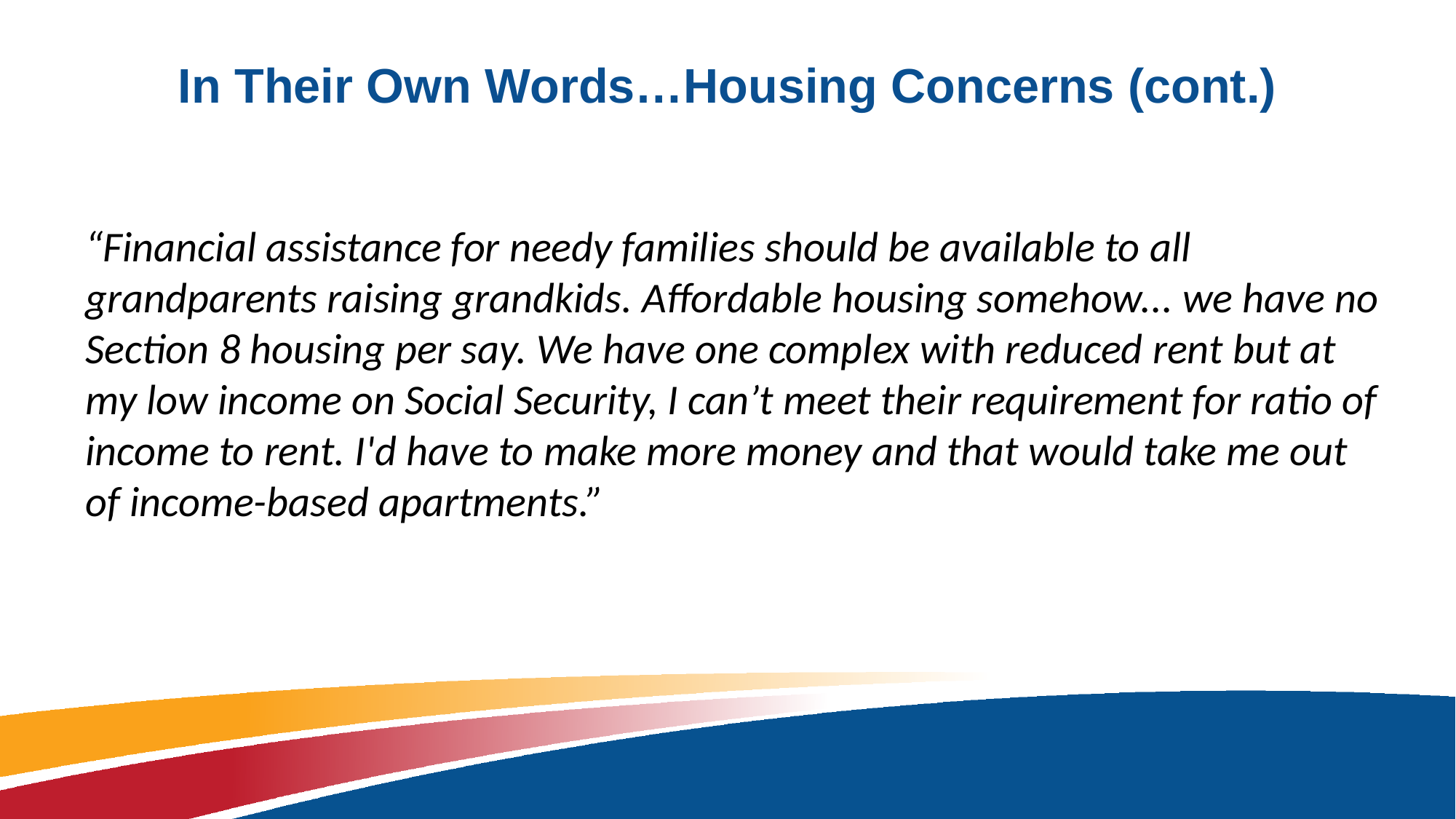

# In Their Own Words…Housing Concerns (cont.)
“Financial assistance for needy families should be available to all grandparents raising grandkids. Affordable housing somehow... we have no Section 8 housing per say. We have one complex with reduced rent but at my low income on Social Security, I can’t meet their requirement for ratio of income to rent. I'd have to make more money and that would take me out of income-based apartments.”